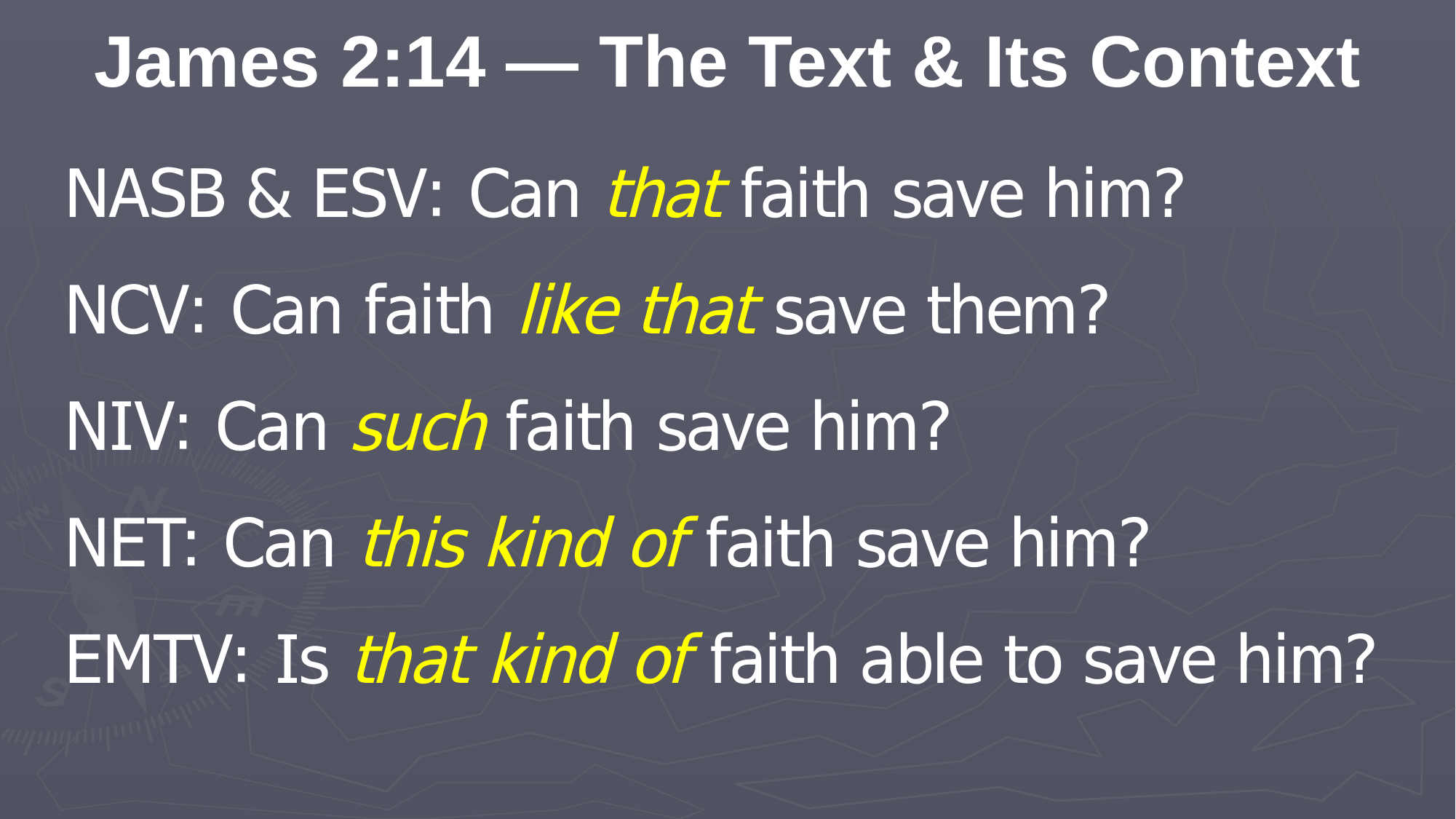

James 2:14 — The Text & Its Context
NASB & ESV: Can that faith save him?
NCV: Can faith like that save them?
NIV: Can such faith save him?
NET: Can this kind of faith save him?
EMTV: Is that kind of faith able to save him?